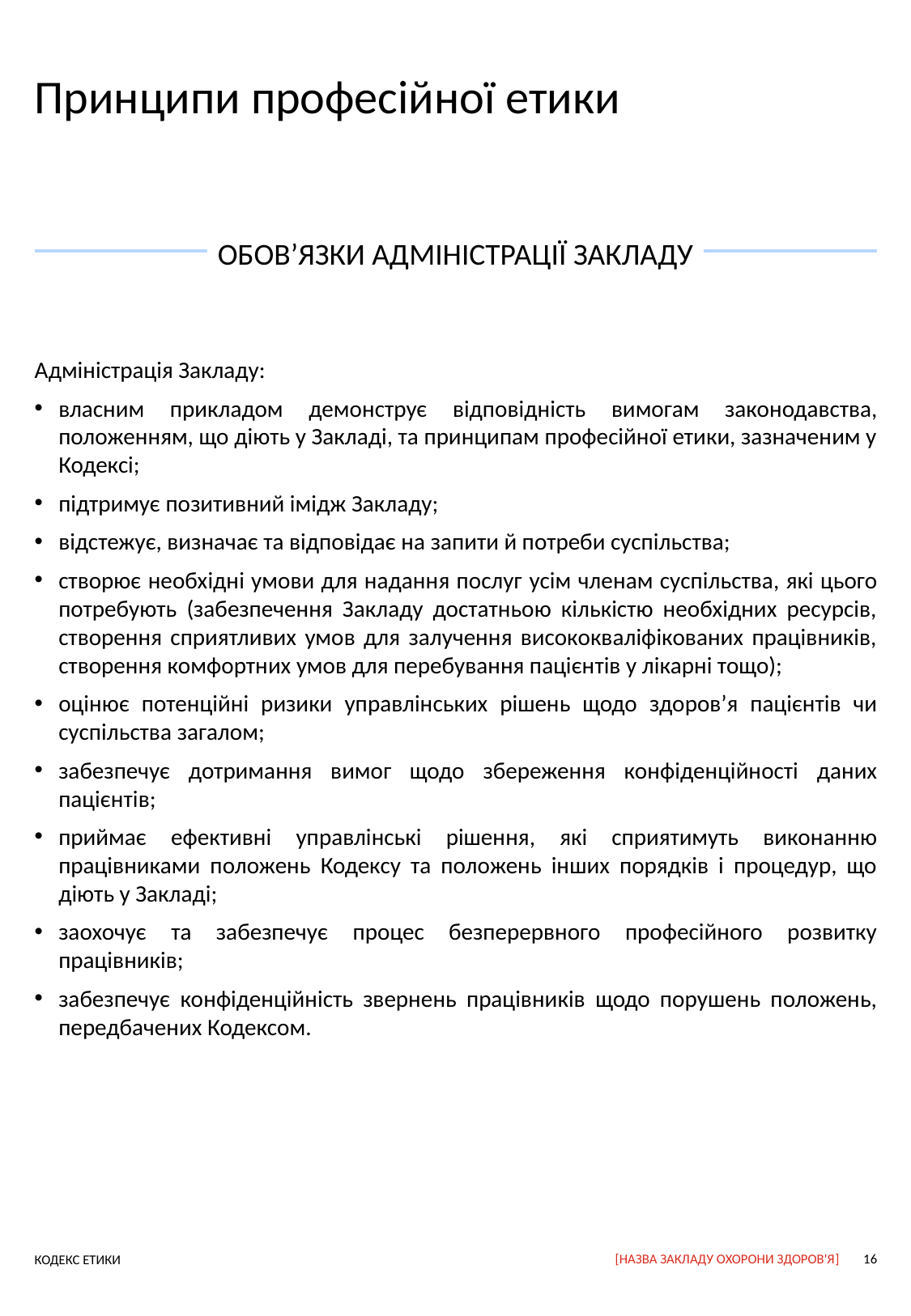

# Принципи професійної етики
ОБОВ’ЯЗКИ АДМІНІСТРАЦІЇ ЗАКЛАДУ
Адміністрація Закладу:
власним прикладом демонструє відповідність вимогам законодавства, положенням, що діють у Закладі, та принципам професійної етики, зазначеним у Кодексі;
підтримує позитивний імідж Закладу;
відстежує, визначає та відповідає на запити й потреби суспільства;
створює необхідні умови для надання послуг усім членам суспільства, які цього потребують (забезпечення Закладу достатньою кількістю необхідних ресурсів, створення сприятливих умов для залучення висококваліфікованих працівників, створення комфортних умов для перебування пацієнтів у лікарні тощо);
оцінює потенційні ризики управлінських рішень щодо здоров’я пацієнтів чи суспільства загалом;
забезпечує дотримання вимог щодо збереження конфіденційності даних пацієнтів;
приймає ефективні управлінські рішення, які сприятимуть виконанню працівниками положень Кодексу та положень інших порядків і процедур, що діють у Закладі;
заохочує та забезпечує процес безперервного професійного розвитку працівників;
забезпечує конфіденційність звернень працівників щодо порушень положень, передбачених Кодексом.